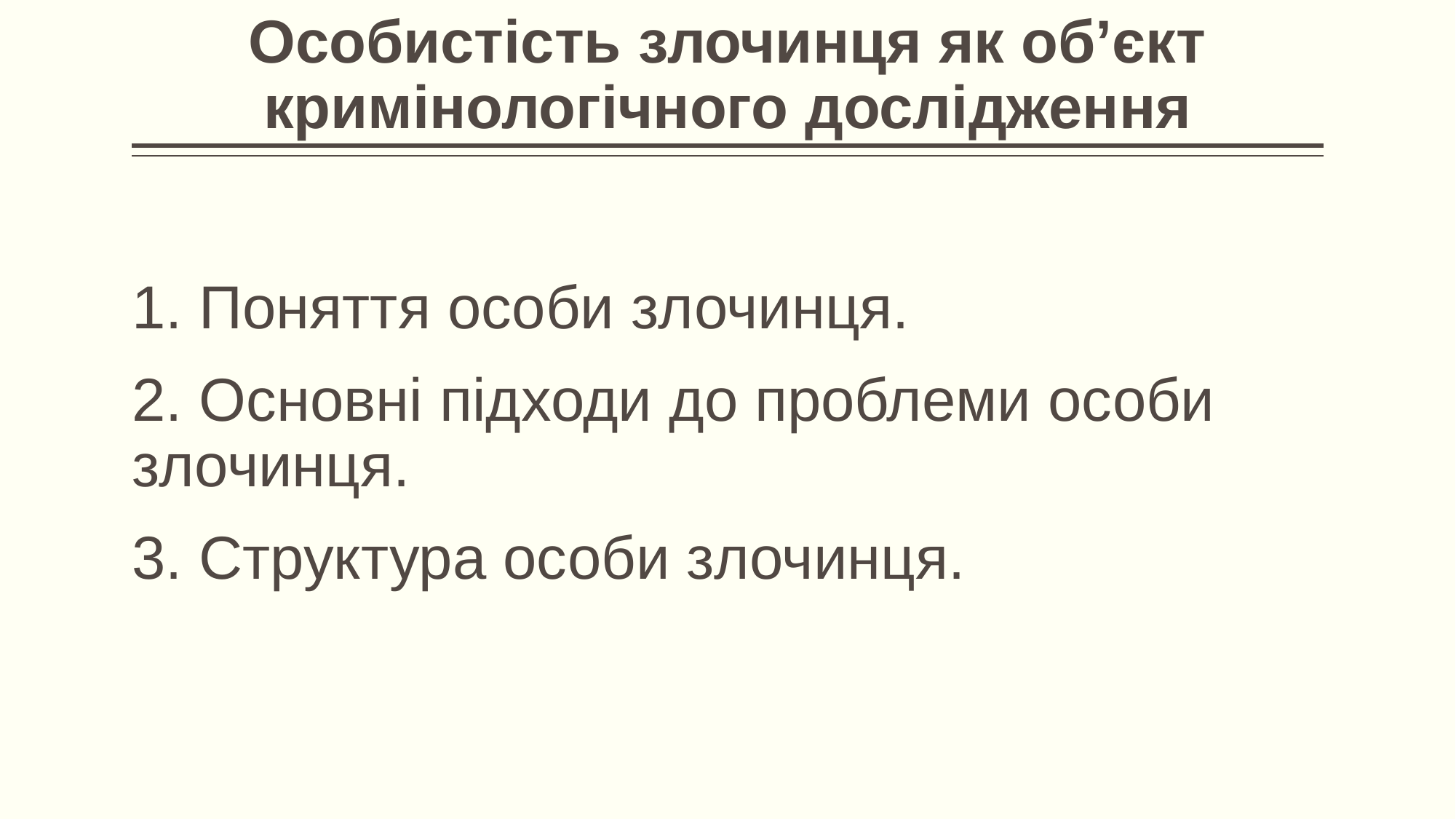

# Особистість злочинця як об’єкт кримінологічного дослідження
1. Поняття особи злочинця.
2. Основні підходи до проблеми особи злочинця.
3. Структура особи злочинця.